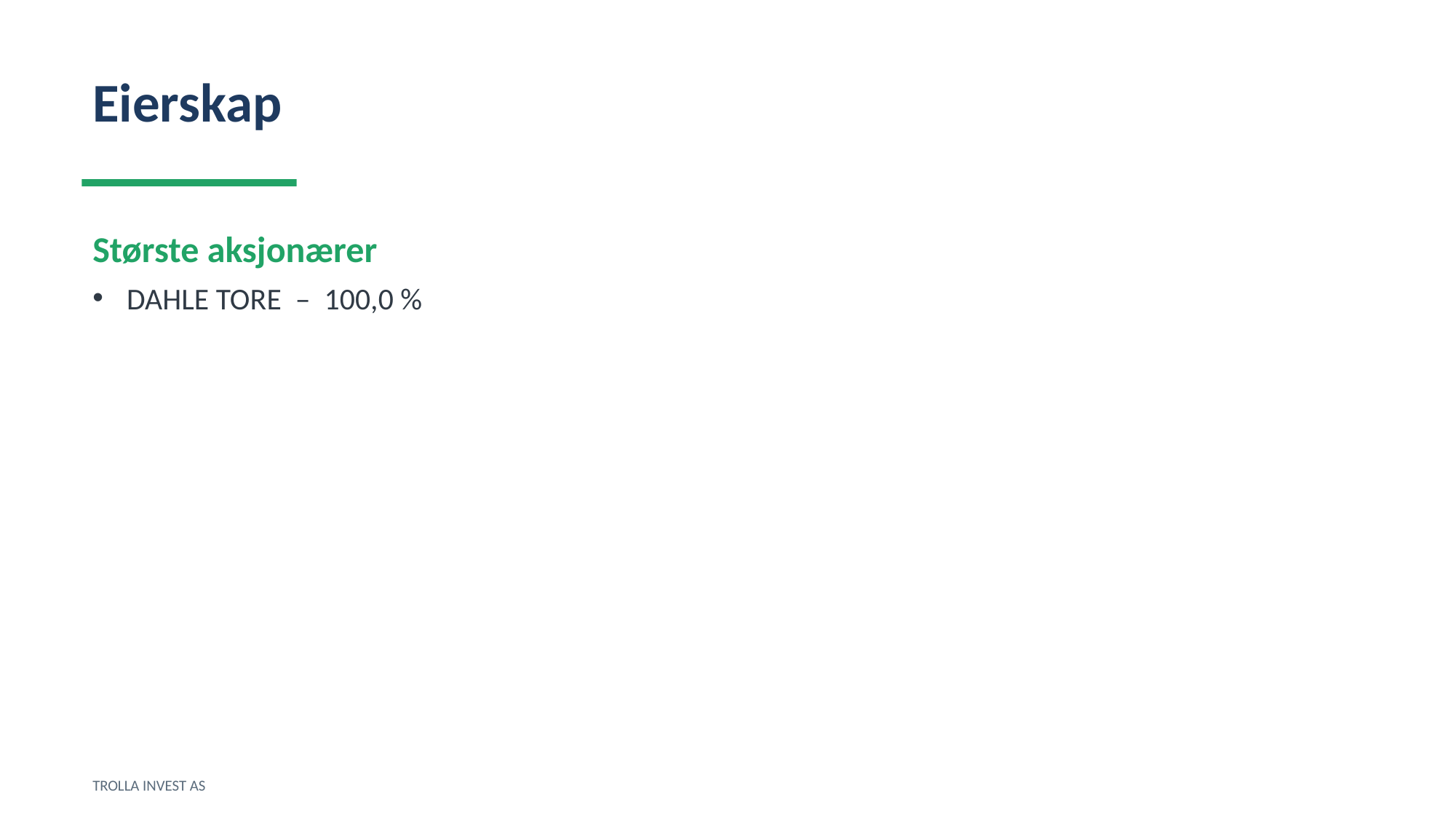

Eierskap

Største aksjonærer
DAHLE TORE  –  100,0 %
TROLLA INVEST AS